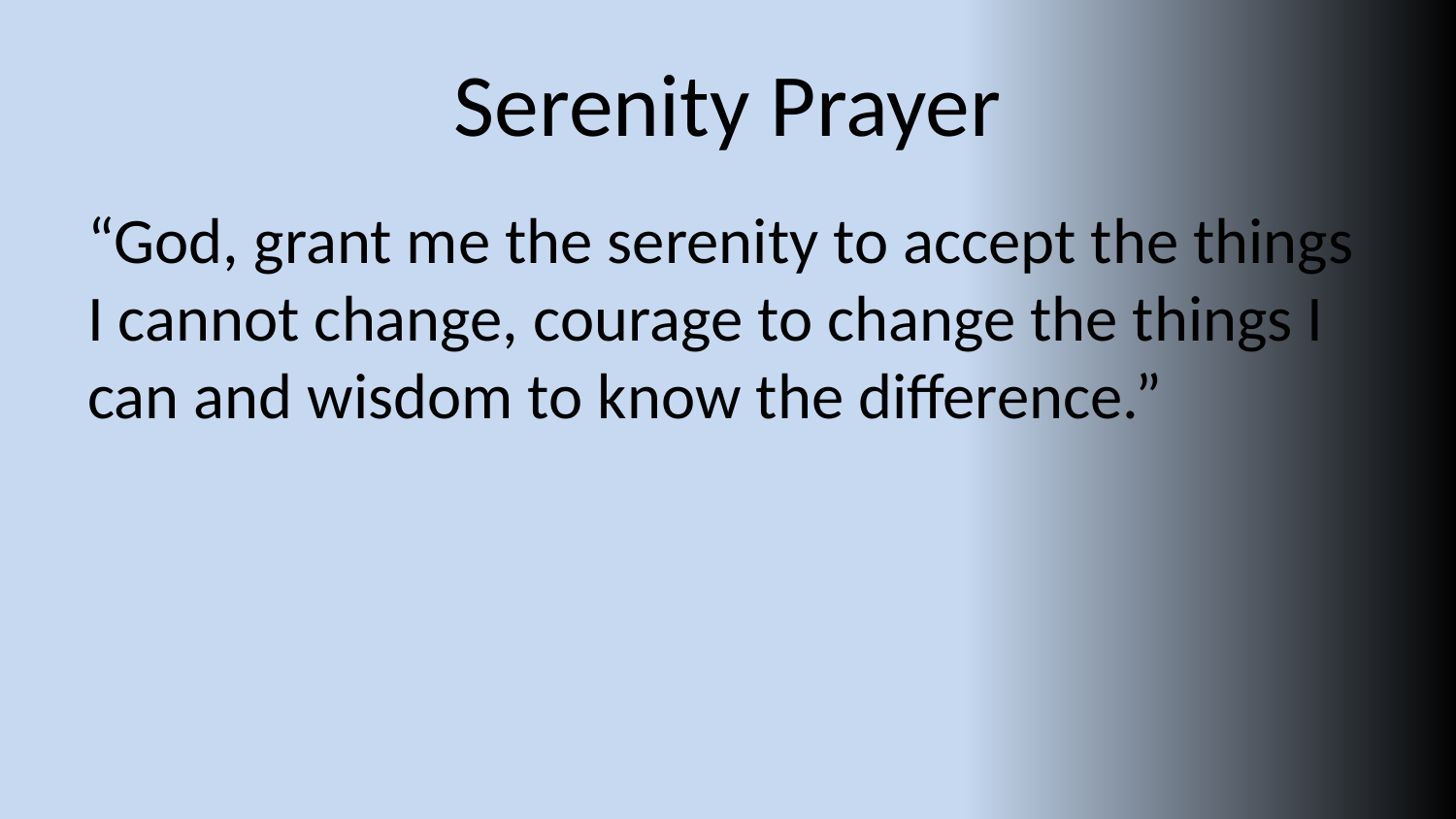

# Serenity Prayer
“God, grant me the serenity to accept the things I cannot change, courage to change the things I can and wisdom to know the difference.”